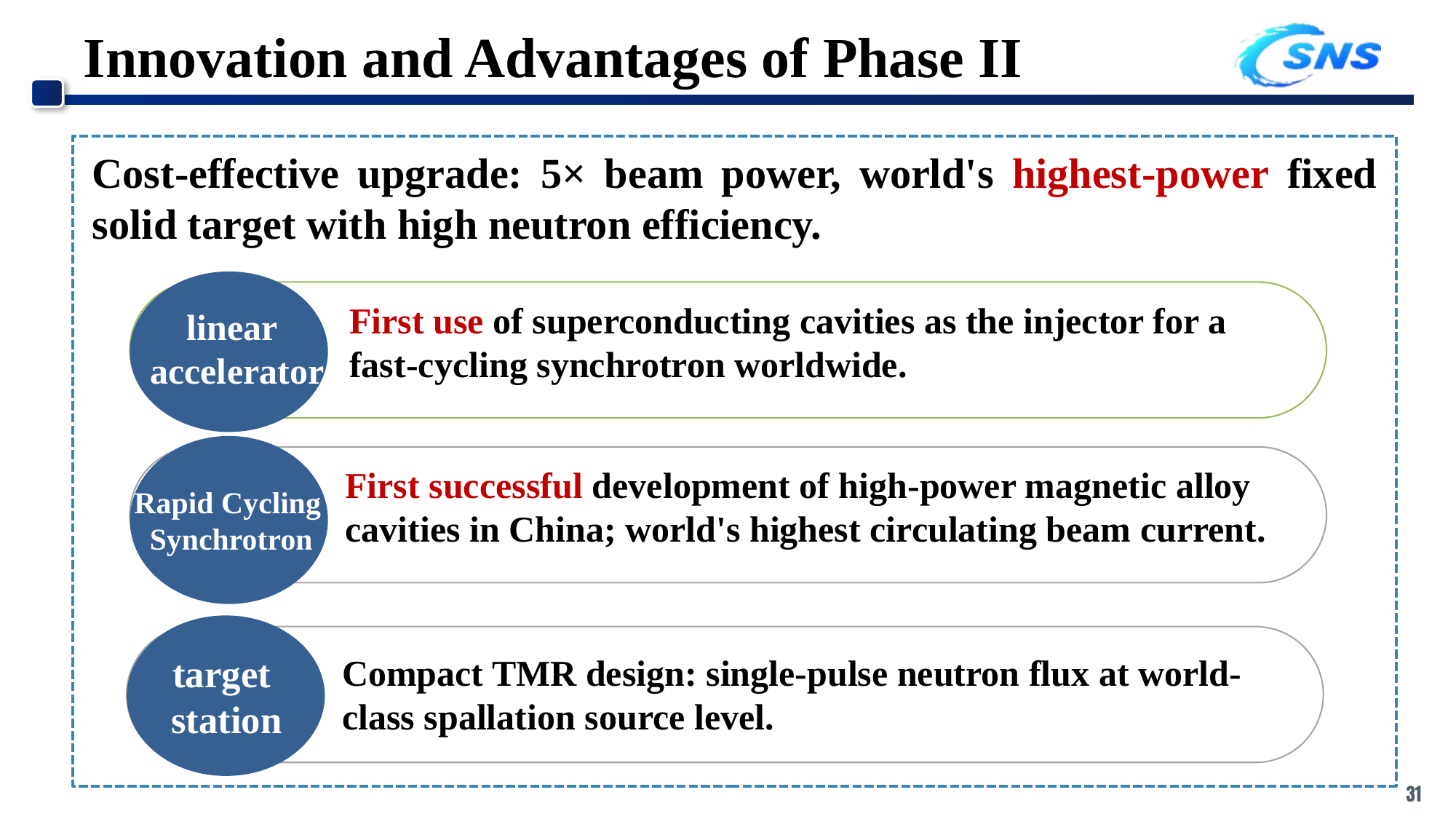

# Innovation and Advantages of Phase II

Cost-effective upgrade: 5× beam power, world's highest-power fixed solid target with high neutron efficiency.

First use of superconducting cavities as the injector for a fast-cycling synchrotron worldwide.
linear
 accelerator

First successful development of high-power magnetic alloy cavities in China; world's highest circulating beam current.
Rapid Cycling
Synchrotron

Compact TMR design: single-pulse neutron flux at world-class spallation source level.
target
 station
31